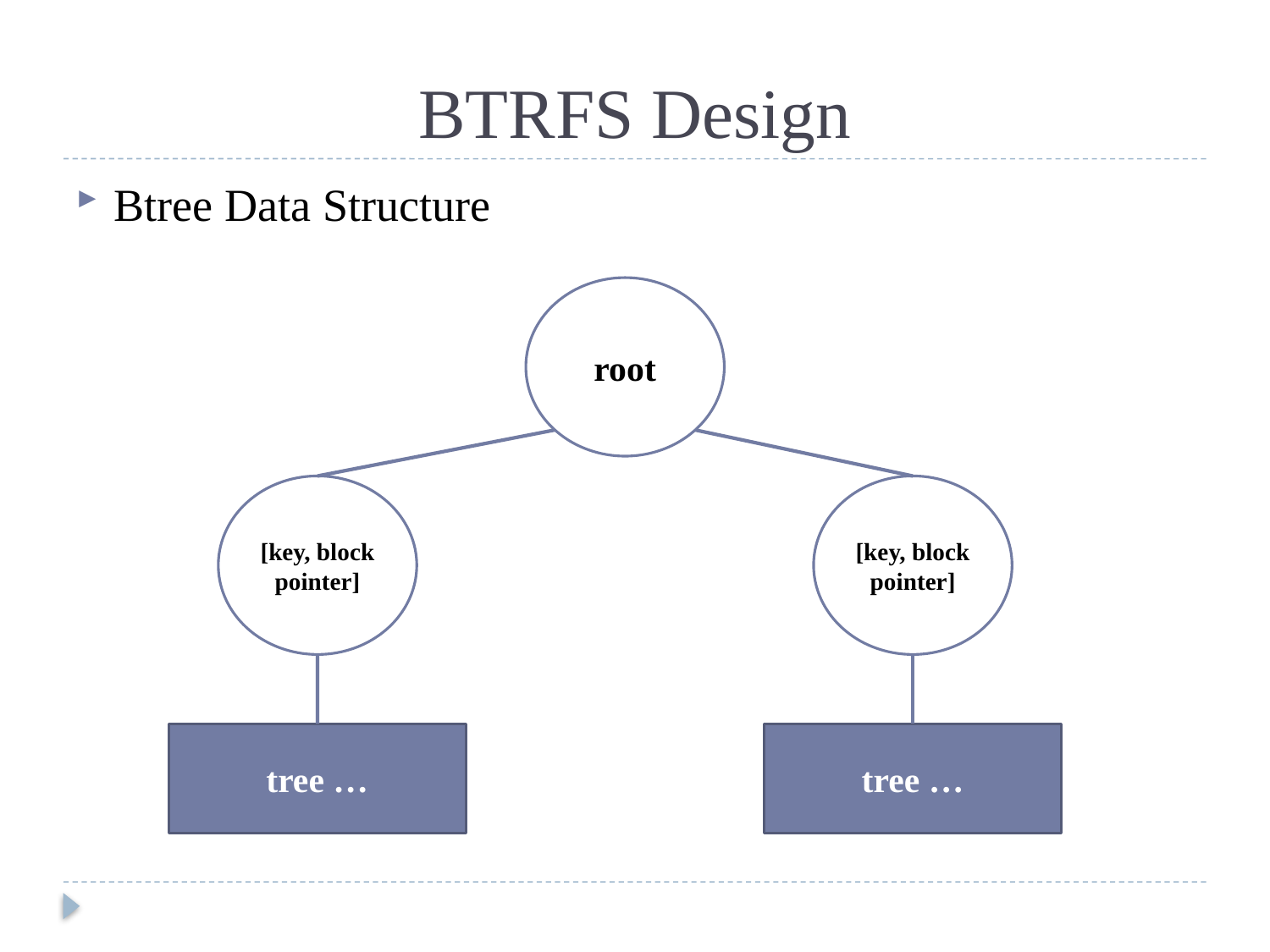

# BTRFS Design
Btree Data Structure

root
[key, block pointer]
[key, block pointer]
tree …
tree …